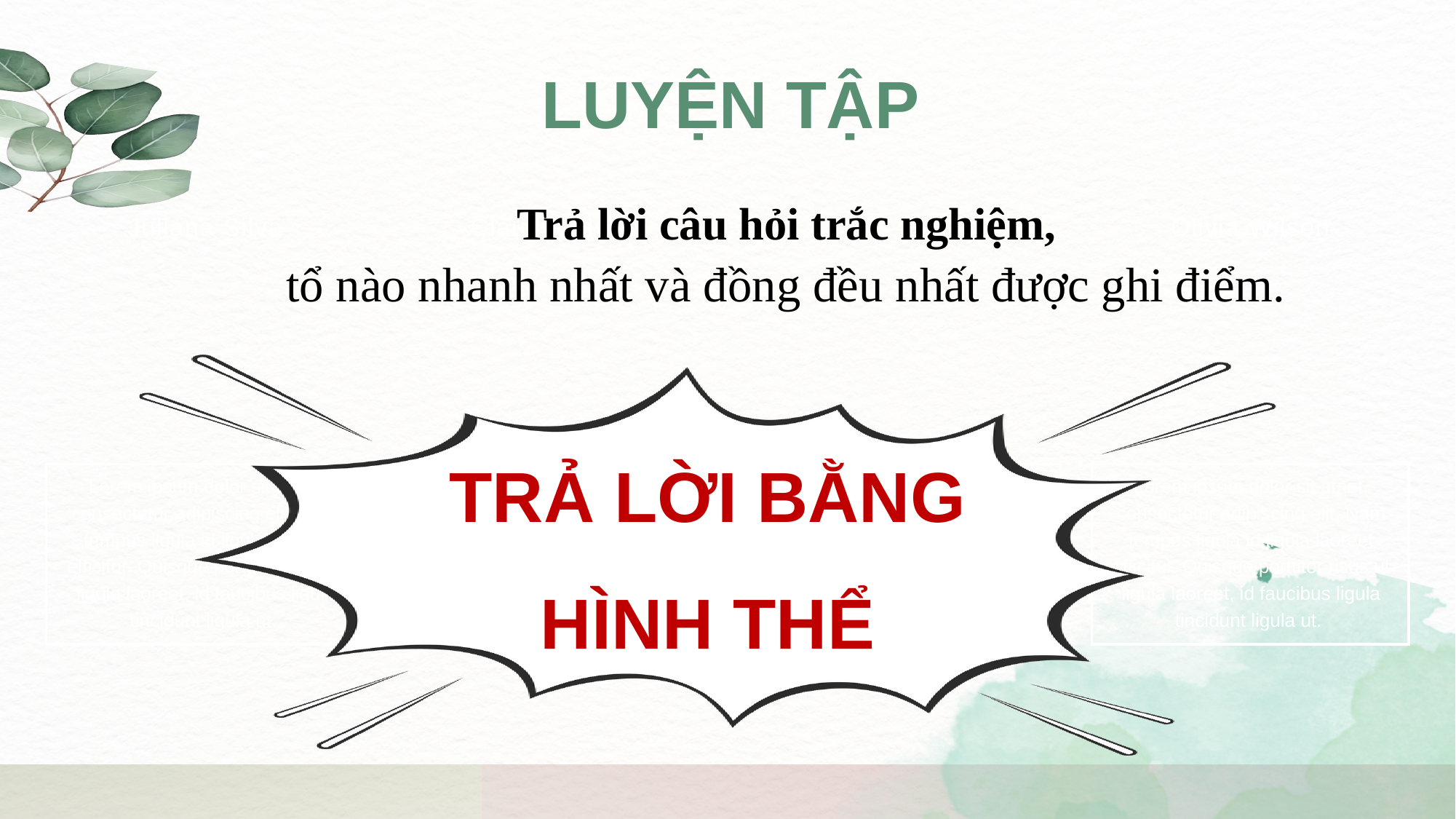

LUYỆN TẬP
Trả lời câu hỏi trắc nghiệm,
tổ nào nhanh nhất và đồng đều nhất được ghi điểm.

Juliana Silva
Claudia Alves
Yanis Petros
Olivia Wilson

TRẢ LỜI BẰNG HÌNH THỂ

Lorem ipsum dolor sit amet, consectetur adipiscing elit. Nam tempus ligula id ligula laoreet efficitur. Quisque porttitor risus ut ligula laoreet, id faucibus ligula tincidunt ligula ut.
Lorem ipsum dolor sit amet, consectetur adipiscing elit. Nam tempus ligula id ligula laoreet efficitur. Quisque porttitor risus ut ligula laoreet, id faucibus ligula tincidunt ligula ut.
Lorem ipsum dolor sit amet, consectetur adipiscing elit. Nam tempus ligula id ligula laoreet efficitur. Quisque porttitor risus ut ligula laoreet, id faucibus ligula tincidunt ligula ut.
Lorem ipsum dolor sit amet, consectetur adipiscing elit. Nam tempus ligula id ligula laoreet efficitur. Quisque porttitor risus ut ligula laoreet, id faucibus ligula tincidunt ligula ut.